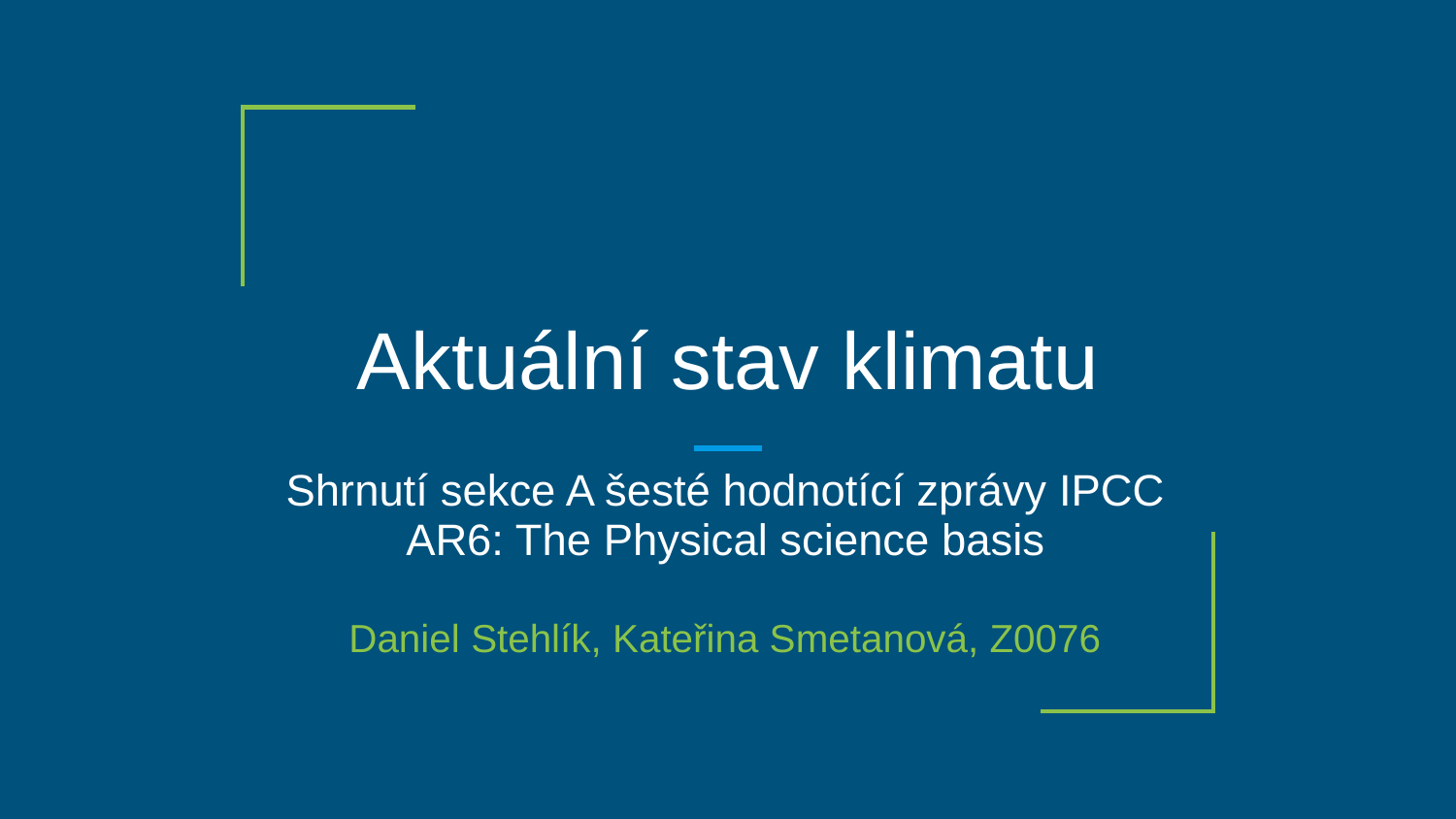

# Aktuální stav klimatu
Shrnutí sekce A šesté hodnotící zprávy IPCC AR6: The Physical science basis

Daniel Stehlík, Kateřina Smetanová, Z0076